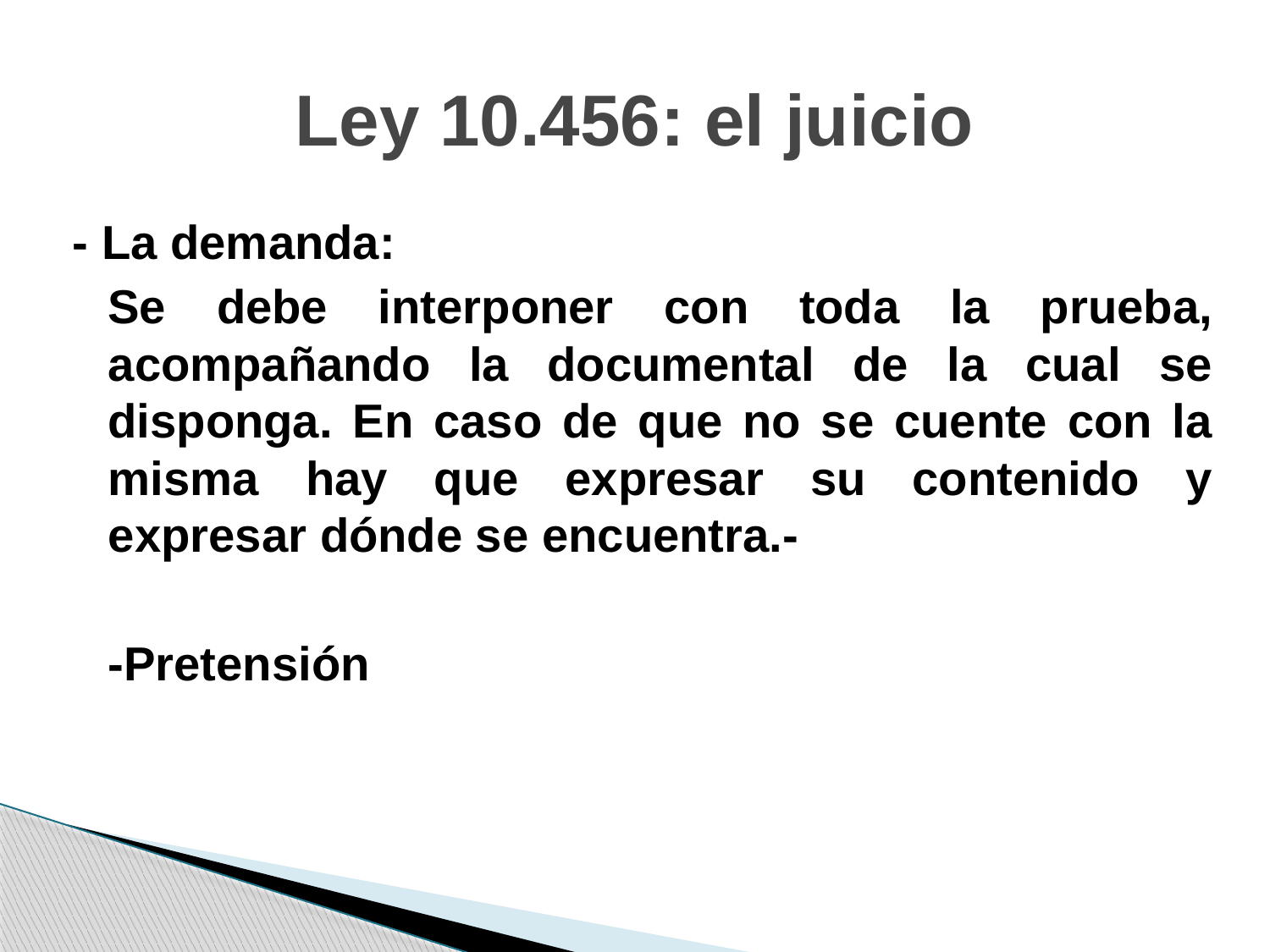

# Ley 10.456: el juicio
- La demanda:
Se debe interponer con toda la prueba, acompañando la documental de la cual se disponga. En caso de que no se cuente con la misma hay que expresar su contenido y expresar dónde se encuentra.-

-Pretensión